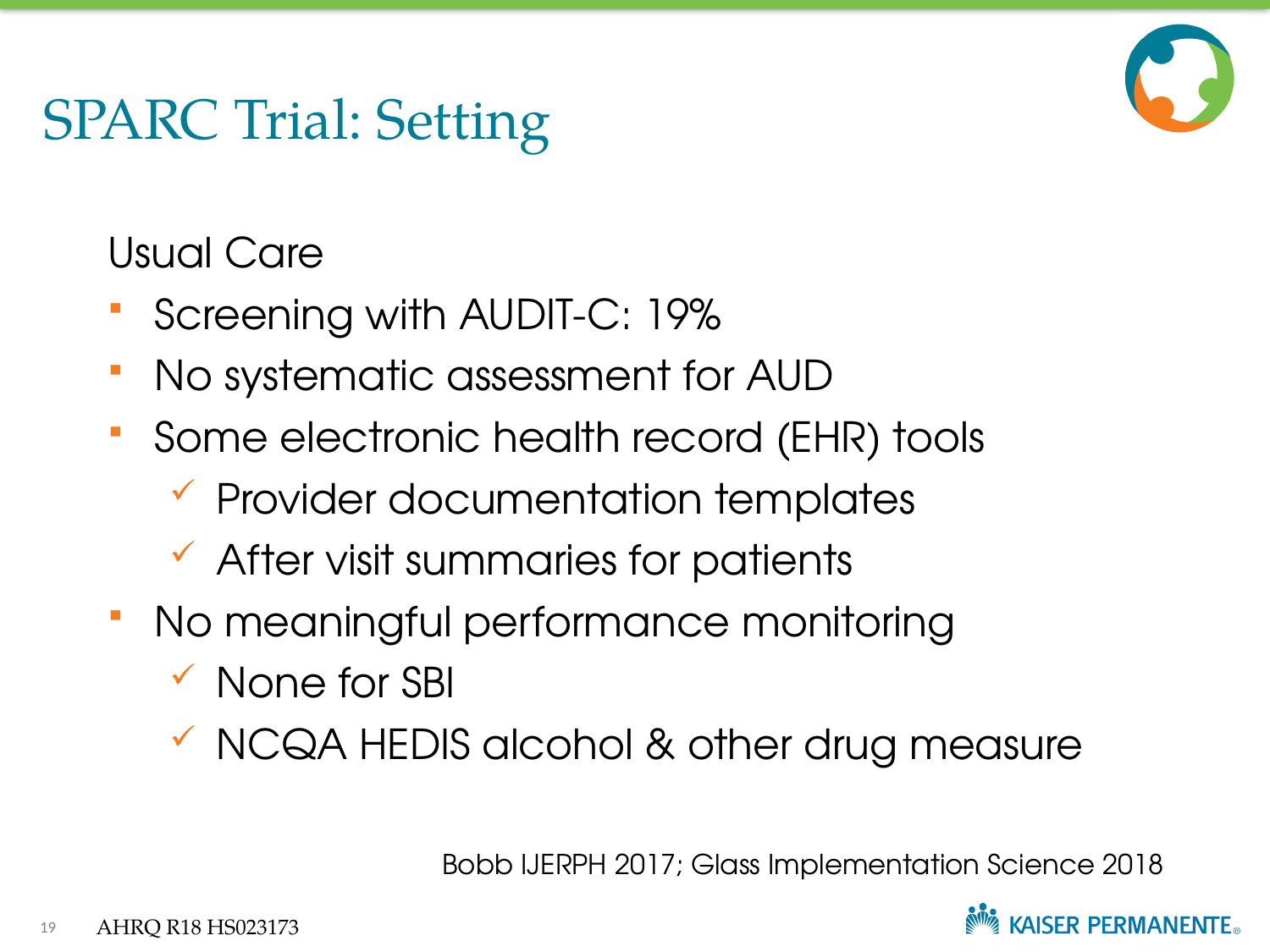

# SPARC Trial: Setting
Usual Care
Screening with AUDIT-C: 19%
No systematic assessment for AUD
Some electronic health record (EHR) tools
Provider documentation templates
After visit summaries for patients
No meaningful performance monitoring
None for SBI
NCQA HEDIS alcohol & other drug measure

Bobb IJERPH 2017; Glass Implementation Science 2018
19